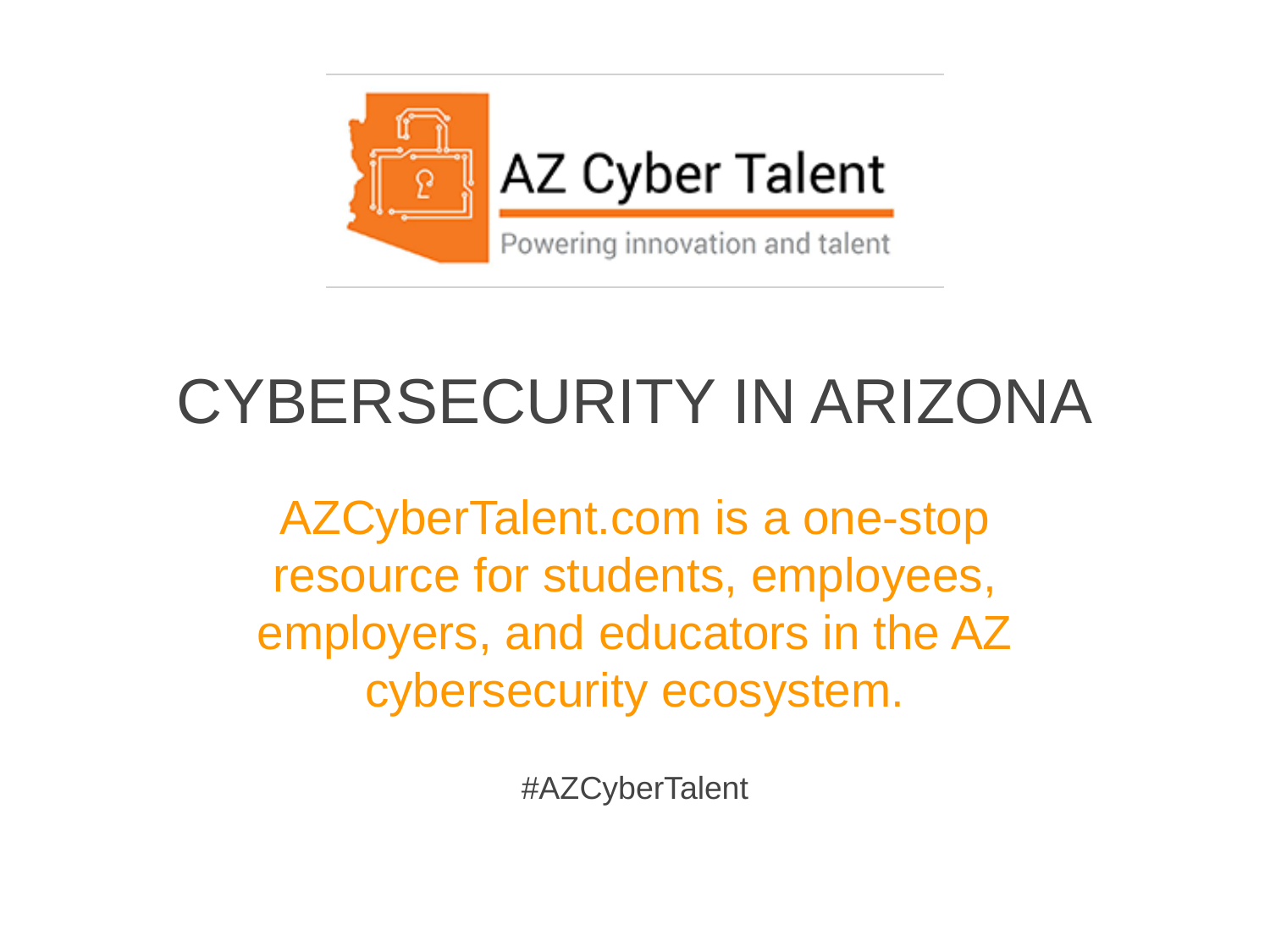

# Cybersecurity in arizona
AZCyberTalent.com is a one-stop resource for students, employees, employers, and educators in the AZ cybersecurity ecosystem.
#AZCyberTalent